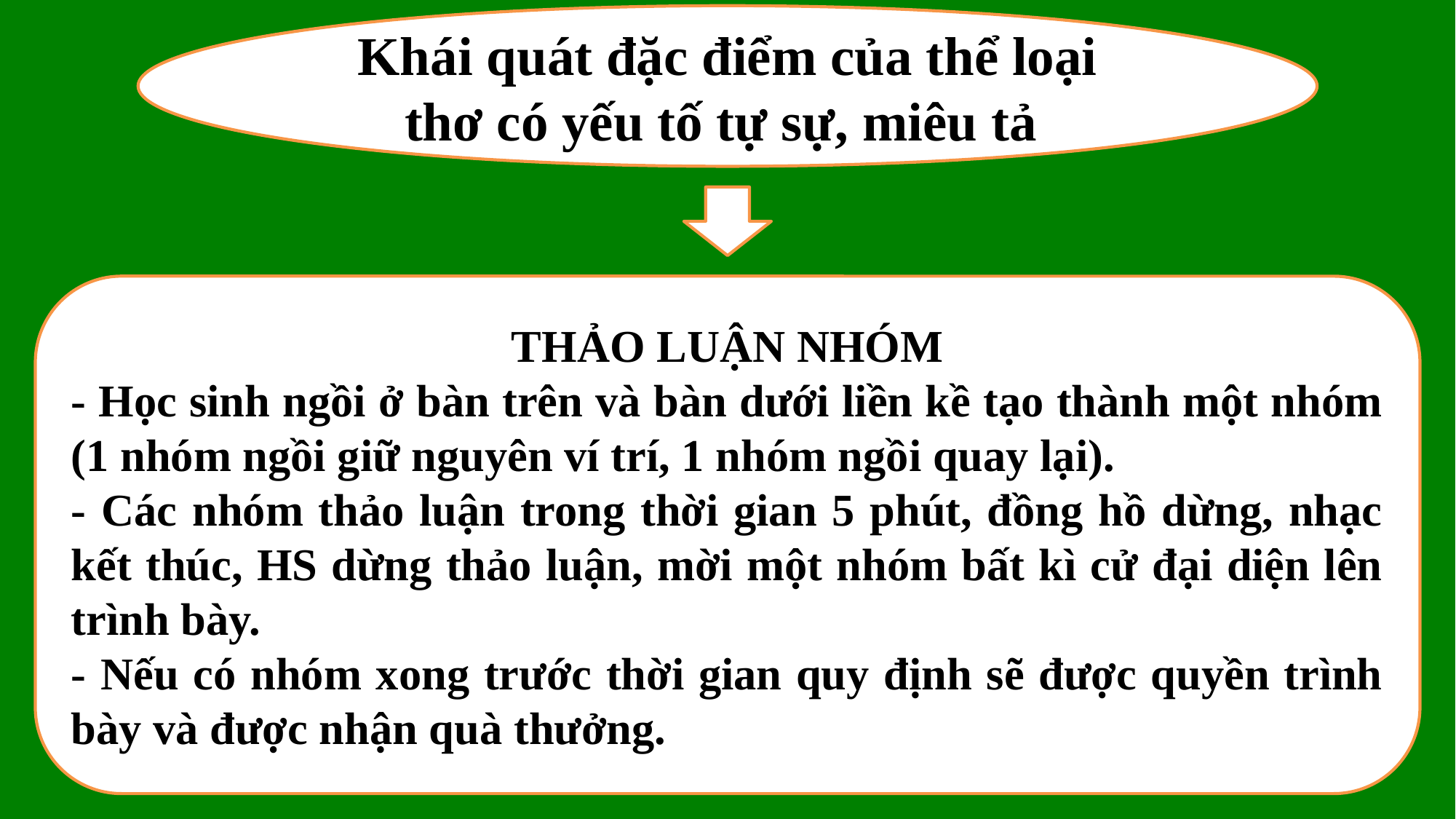

Khái quát đặc điểm của thể loại thơ có yếu tố tự sự, miêu tả

THẢO LUẬN NHÓM
- Học sinh ngồi ở bàn trên và bàn dưới liền kề tạo thành một nhóm (1 nhóm ngồi giữ nguyên ví trí, 1 nhóm ngồi quay lại).
- Các nhóm thảo luận trong thời gian 5 phút, đồng hồ dừng, nhạc kết thúc, HS dừng thảo luận, mời một nhóm bất kì cử đại diện lên trình bày.
- Nếu có nhóm xong trước thời gian quy định sẽ được quyền trình bày và được nhận quà thưởng.